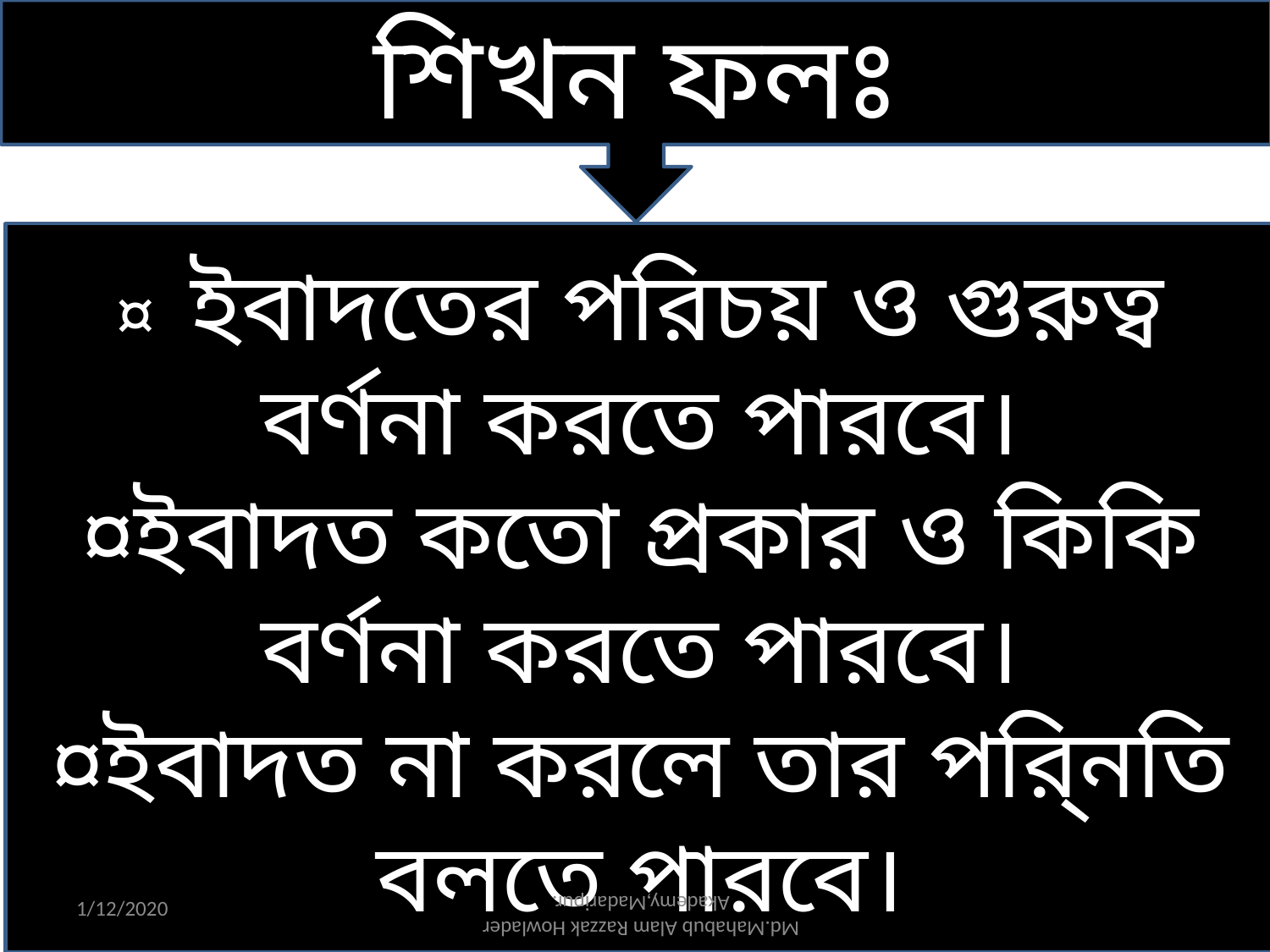

শিখন ফলঃ
¤  ইবাদতের পরিচয় ও গুরুত্ব বর্ণনা করতে পারবে।
¤ইবাদত কতো প্রকার ও কিকি বর্ণনা করতে পারবে।
¤ইবাদত না করলে তার পরি্নতি বলতে পারবে।
1/12/2020
8
Md.Mahabub Alam Razzak Howlader Akademy,Madaripur.